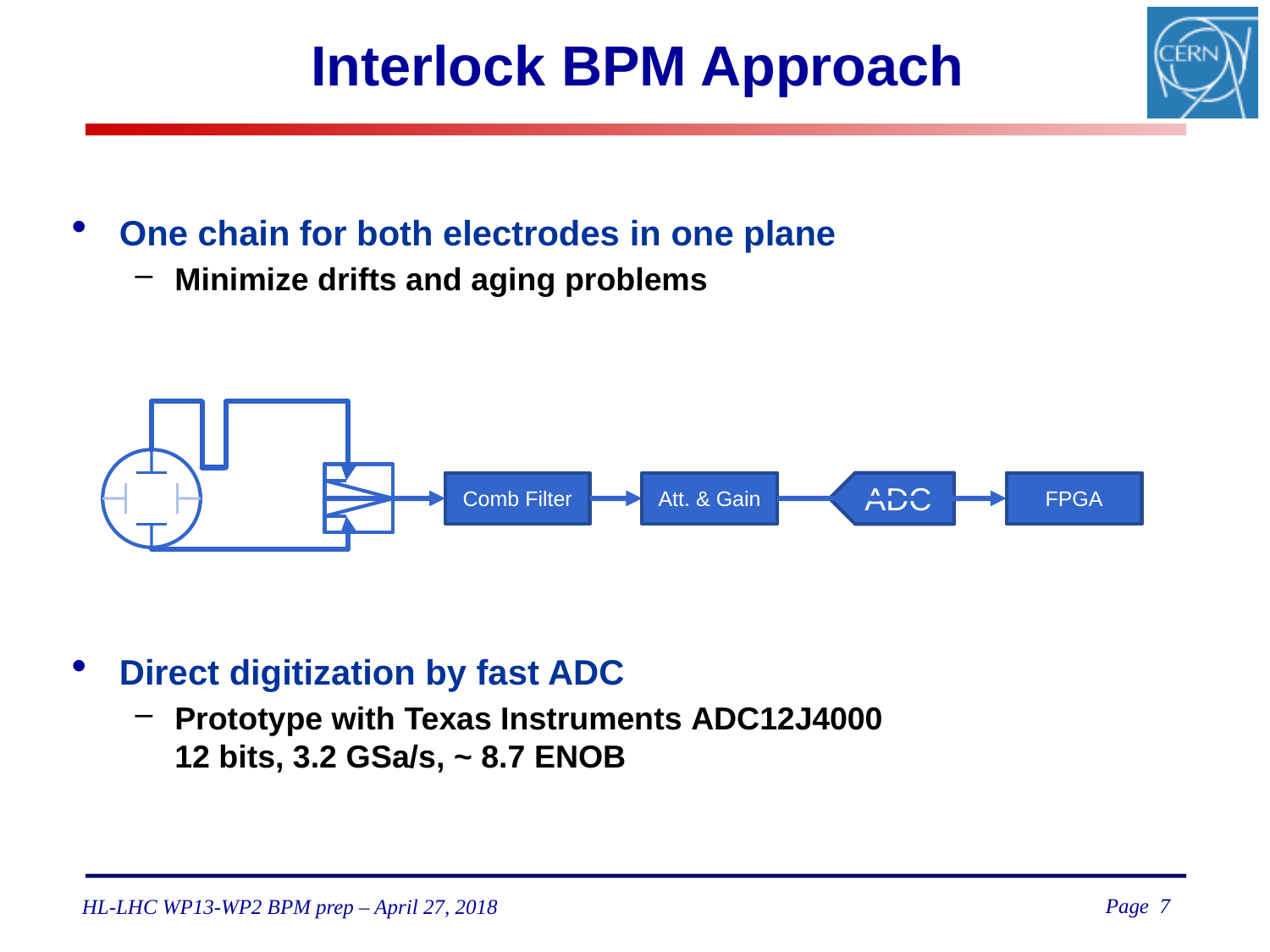

# Interlock BPM Approach
One chain for both electrodes in one plane
Minimize drifts and aging problems

Direct digitization by fast ADC
Prototype with Texas Instruments ADC12J4000
12 bits, 3.2 GSa/s, ~ 8.7 ENOB

Att. & Gain
FPGA
Comb Filter
ADC